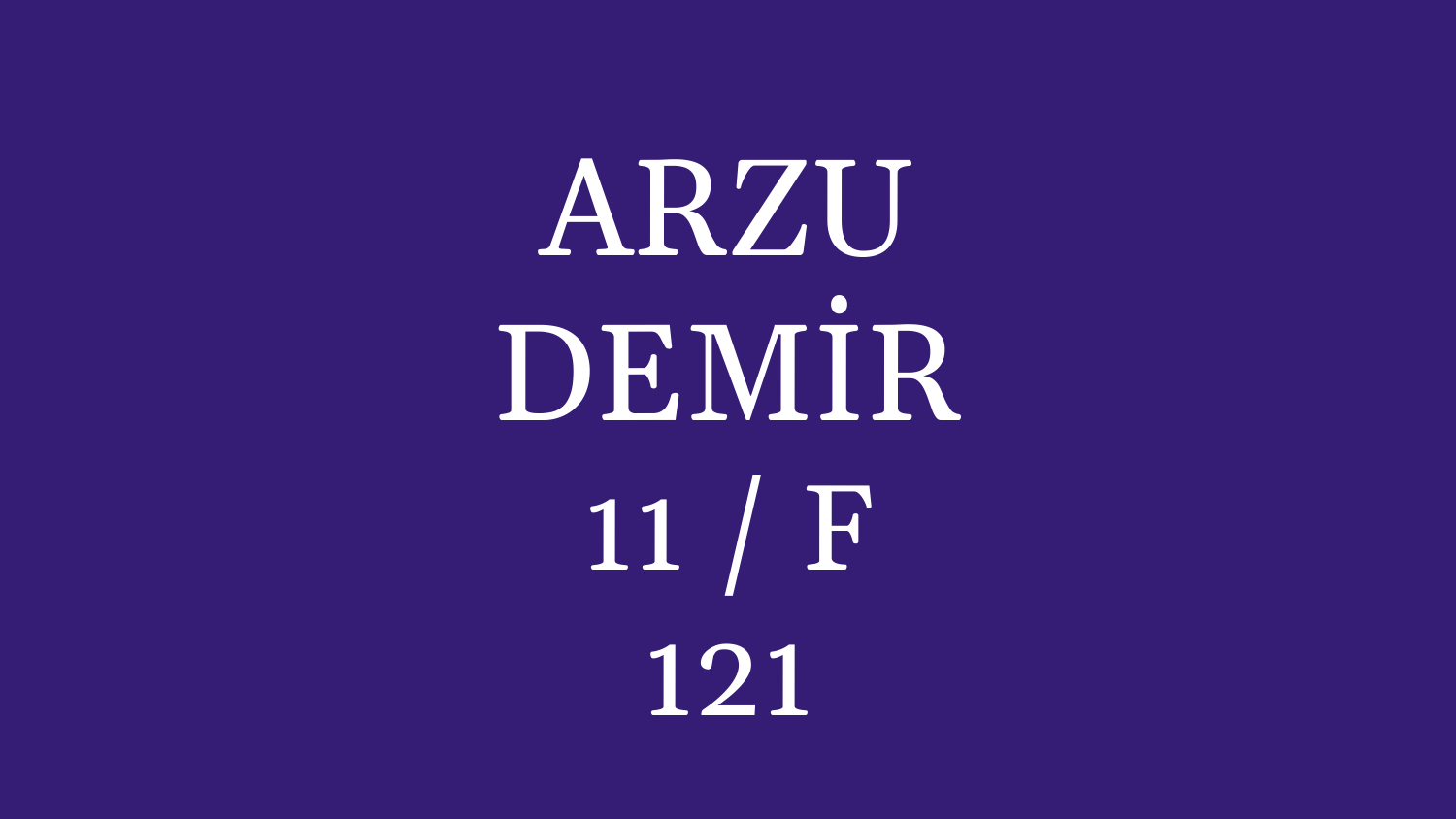

# ARZU
DEMİR
11 / F
121